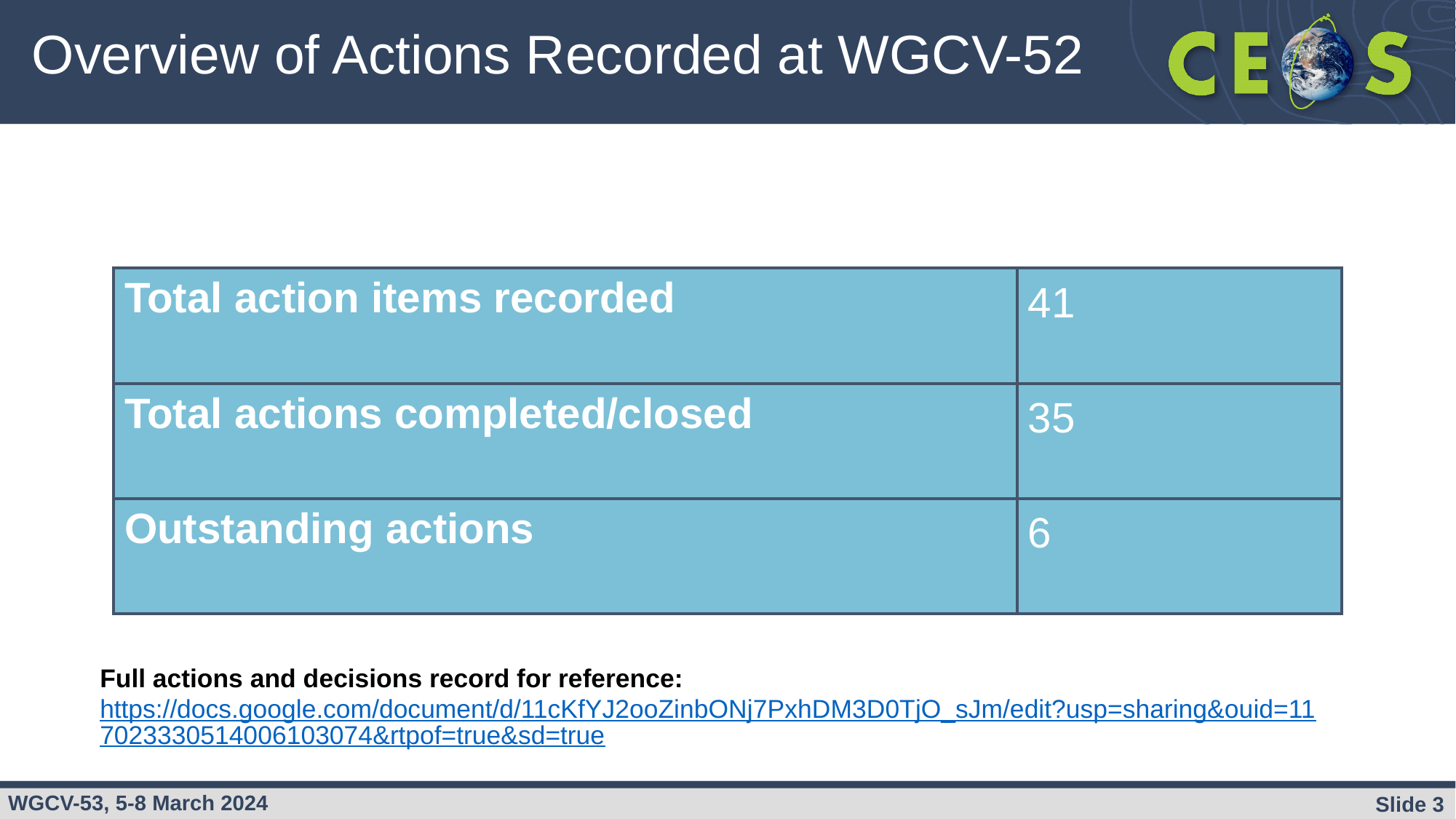

# Overview of Actions Recorded at WGCV-52
| Total action items recorded | 41 |
| --- | --- |
| Total actions completed/closed | 35 |
| Outstanding actions | 6 |
Full actions and decisions record for reference: https://docs.google.com/document/d/11cKfYJ2ooZinbONj7PxhDM3D0TjO_sJm/edit?usp=sharing&ouid=117023330514006103074&rtpof=true&sd=true